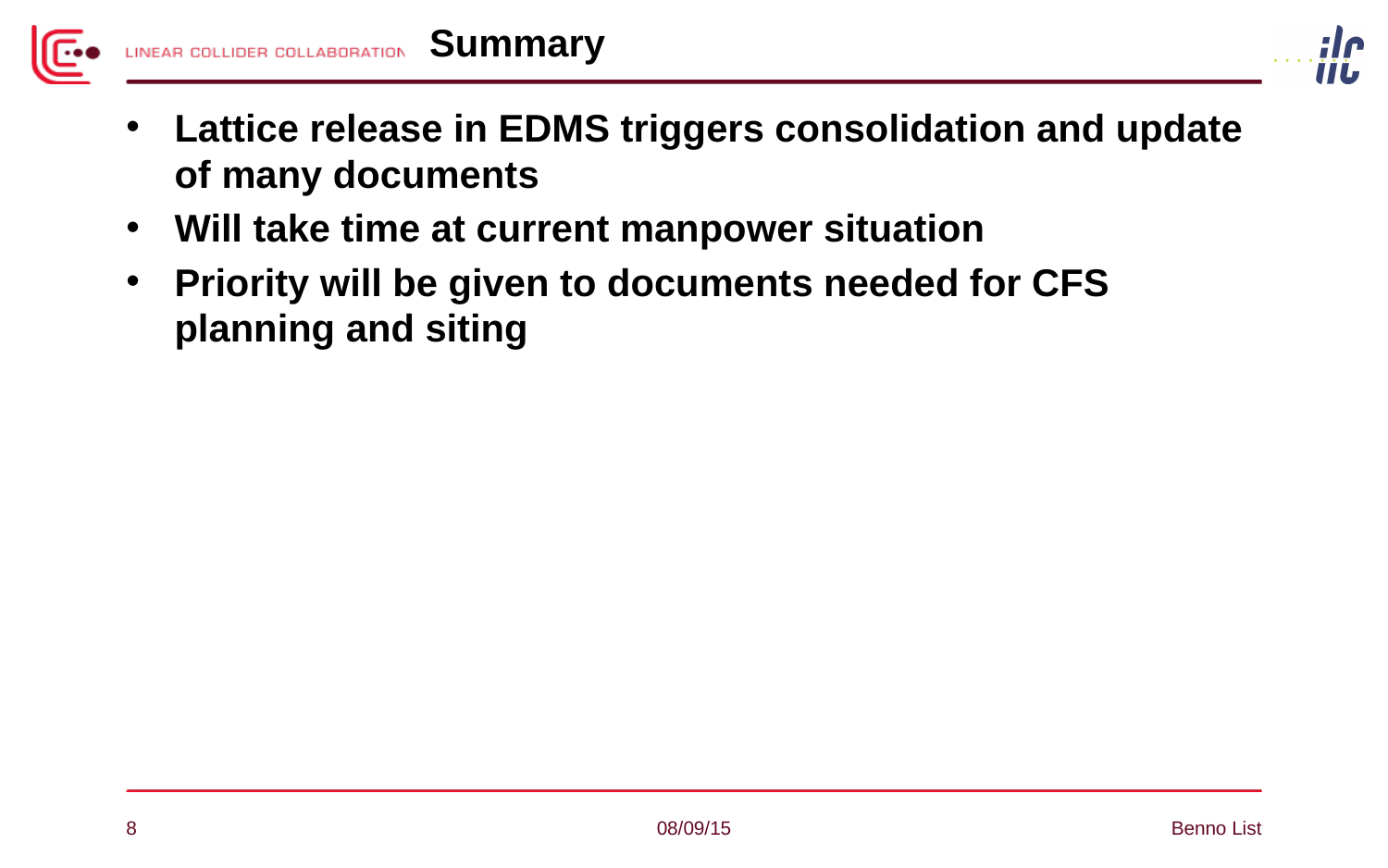

# Summary
Lattice release in EDMS triggers consolidation and update of many documents
Will take time at current manpower situation
Priority will be given to documents needed for CFS planning and siting
8
08/09/15
Benno List